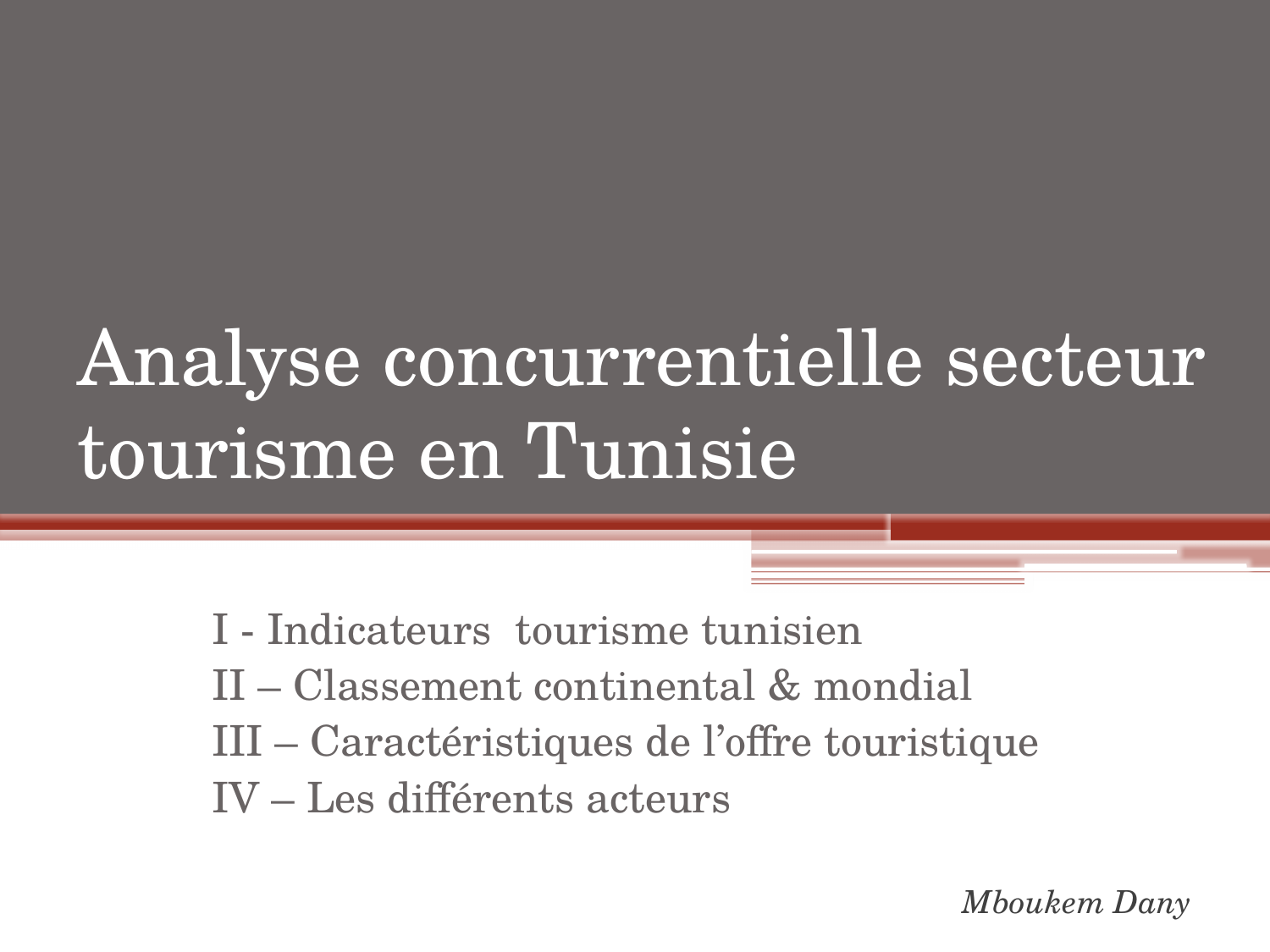

# Analyse concurrentielle secteur tourisme en Tunisie

I - Indicateurs  tourisme tunisien
II – Classement continental & mondial
III – Caractéristiques de l’offre touristique
IV – Les différents acteurs

Mboukem Dany